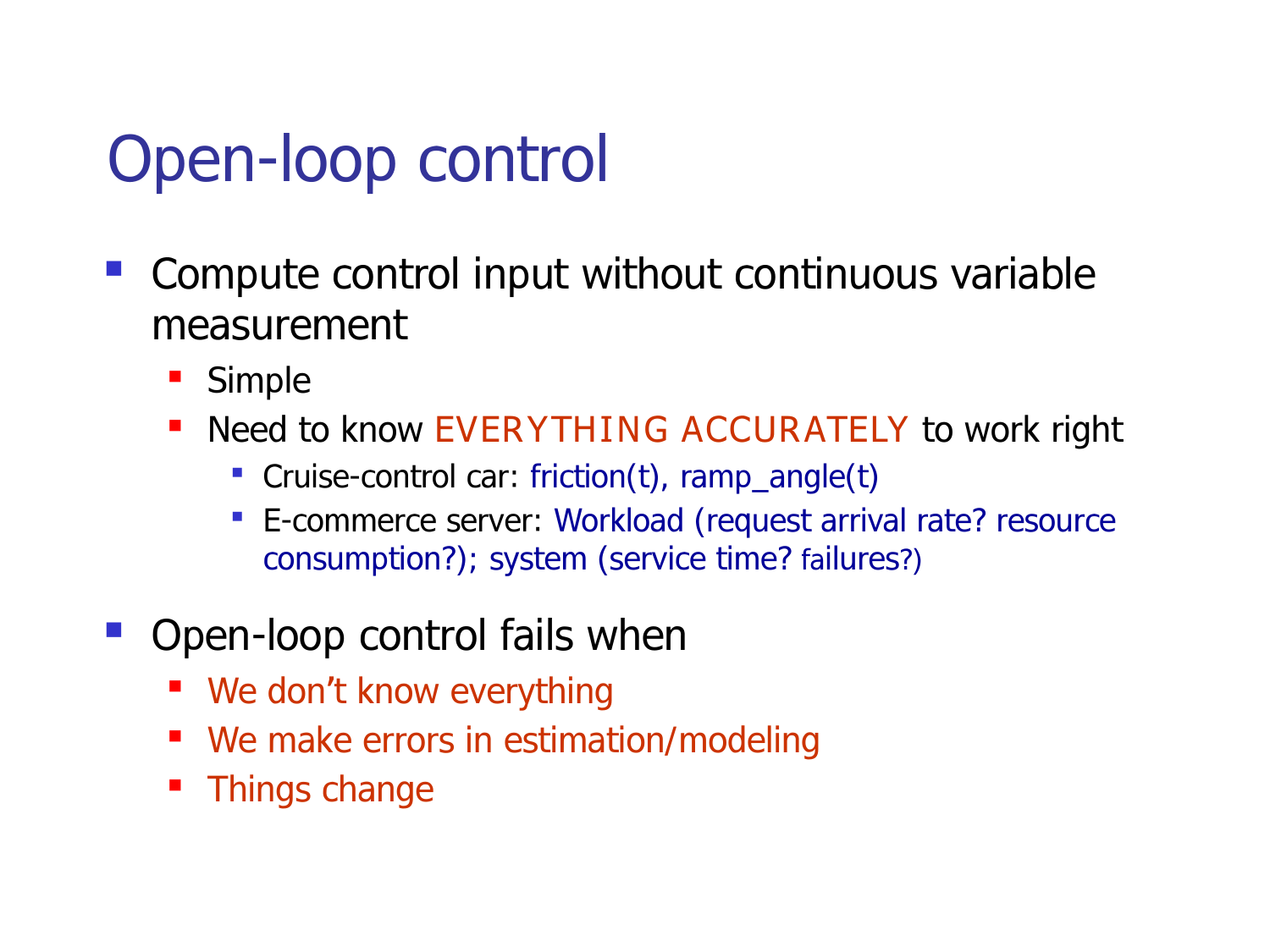

# Open-loop control
Compute control input without continuous variable measurement
Simple
Need to know EVERYTHING ACCURATELY to work right
Cruise-control car: friction(t), ramp_angle(t)
E-commerce server: Workload (request arrival rate? resource consumption?); system (service time? failures?)
Open-loop control fails when
We don’t know everything
We make errors in estimation/modeling
Things change